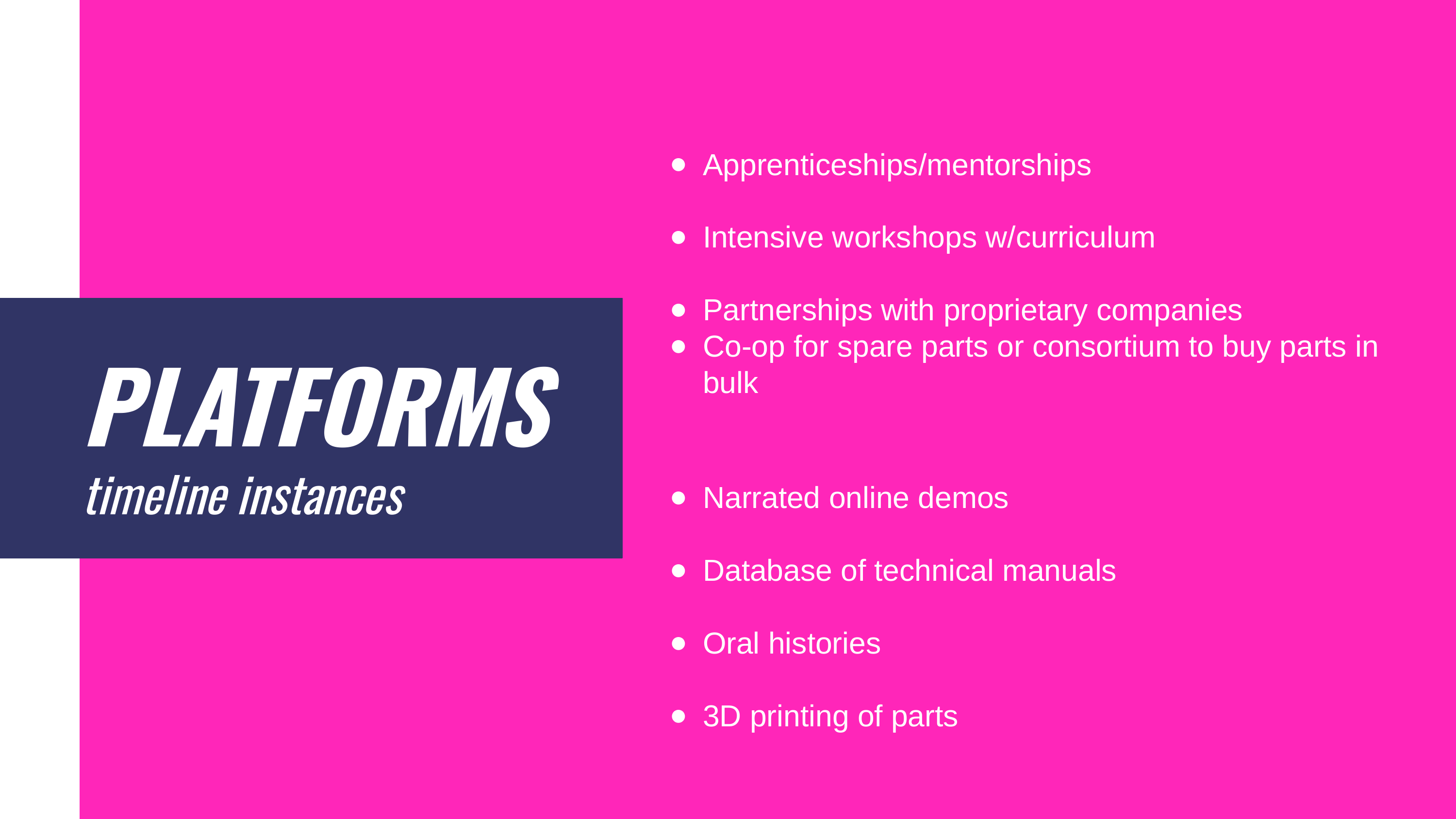

Apprenticeships/mentorships
Intensive workshops w/curriculum
Partnerships with proprietary companies
Co-op for spare parts or consortium to buy parts in bulk

Narrated online demos
Database of technical manuals
Oral histories
3D printing of parts

PLATFORMS
timeline instances